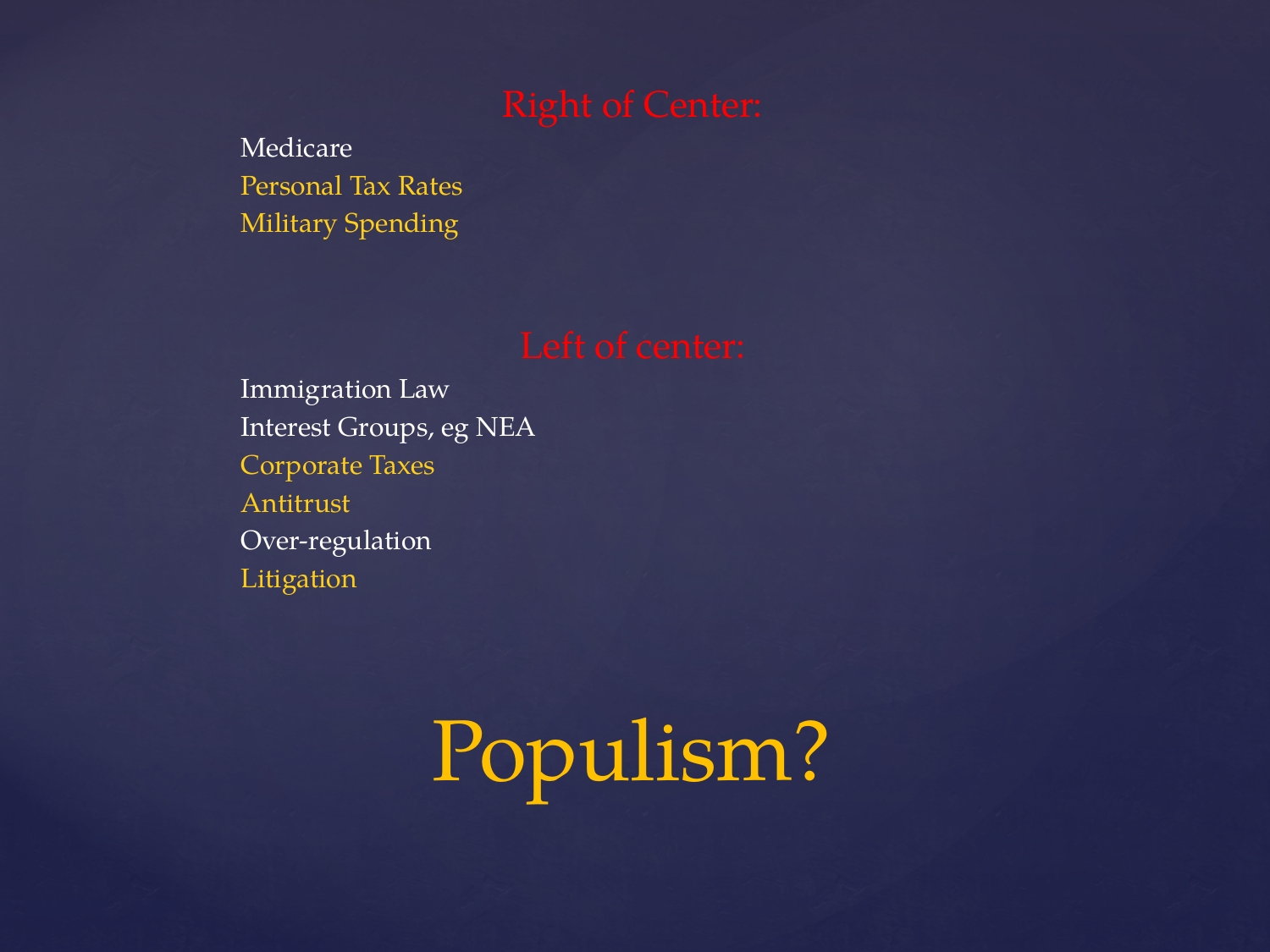

Right of Center:
Medicare
Personal Tax Rates
Military Spending

Left of center:
Immigration Law
Interest Groups, eg NEA
Corporate Taxes
Antitrust
Over-regulation
Litigation
# Populism?